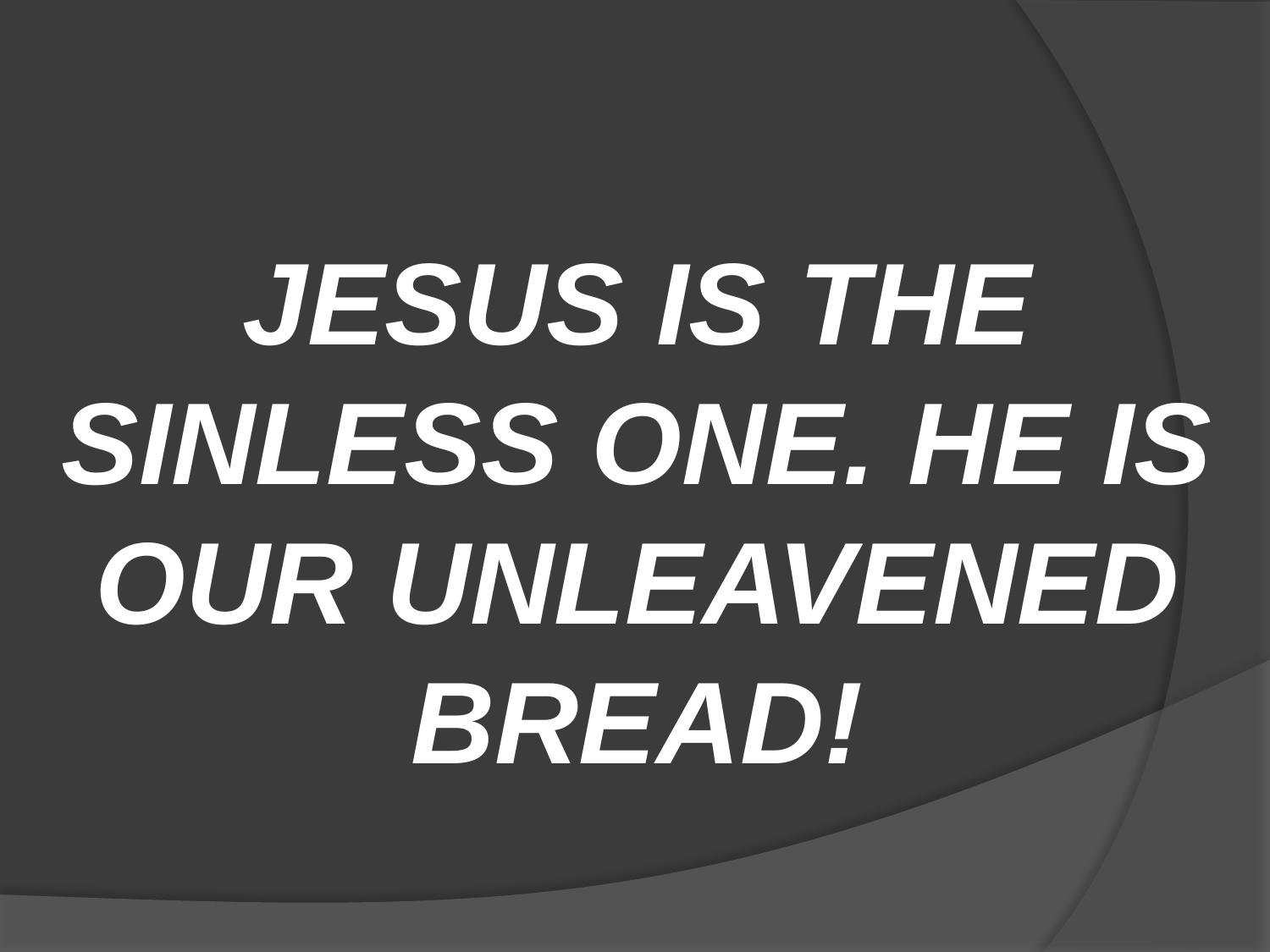

#
JESUS IS THE SINLESS ONE. HE IS OUR UNLEAVENED BREAD!